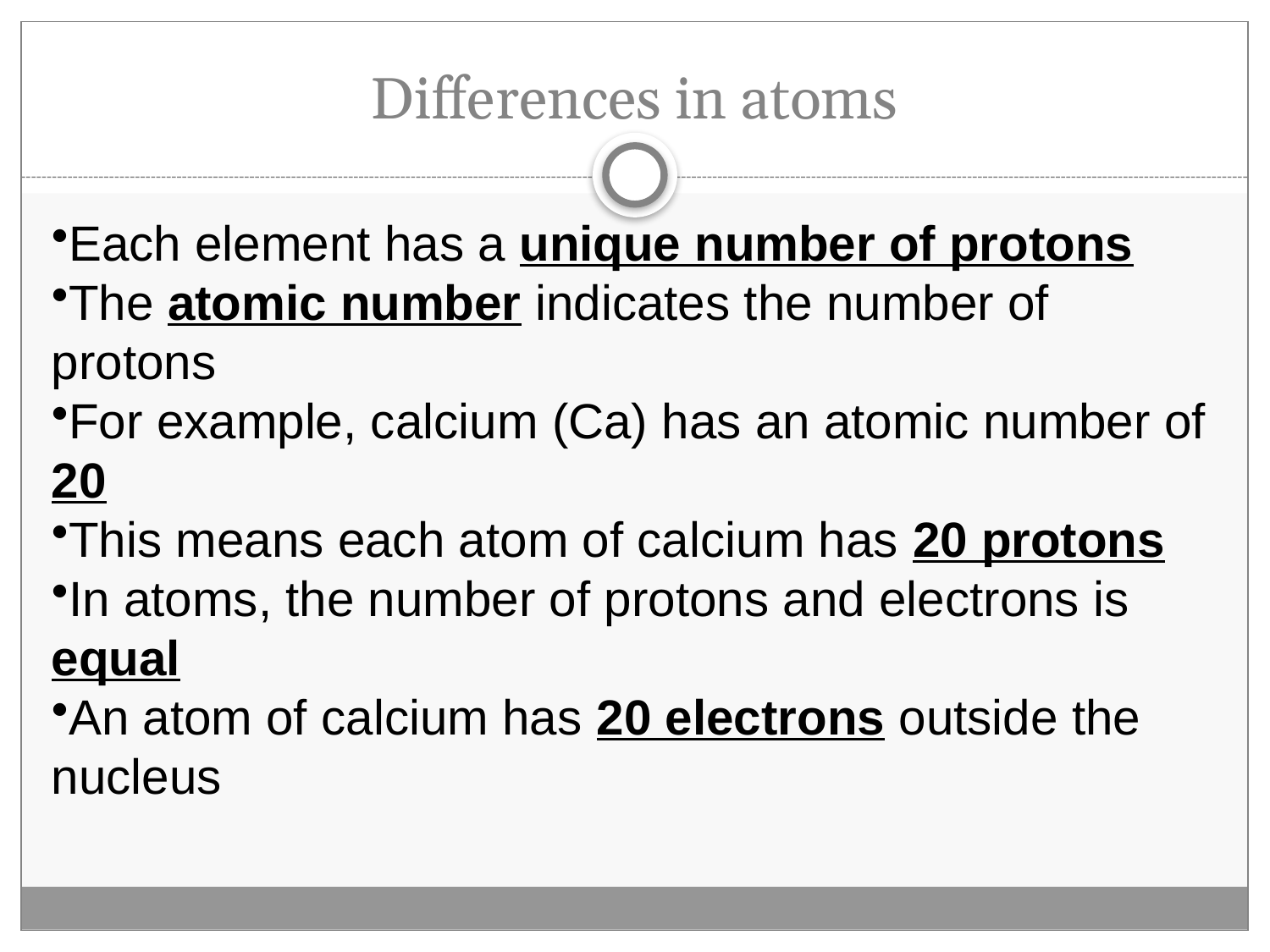

# Differences in atoms

Each element has a unique number of protons
The atomic number indicates the number of protons
For example, calcium (Ca) has an atomic number of 20
This means each atom of calcium has 20 protons
In atoms, the number of protons and electrons is equal
An atom of calcium has 20 electrons outside the nucleus